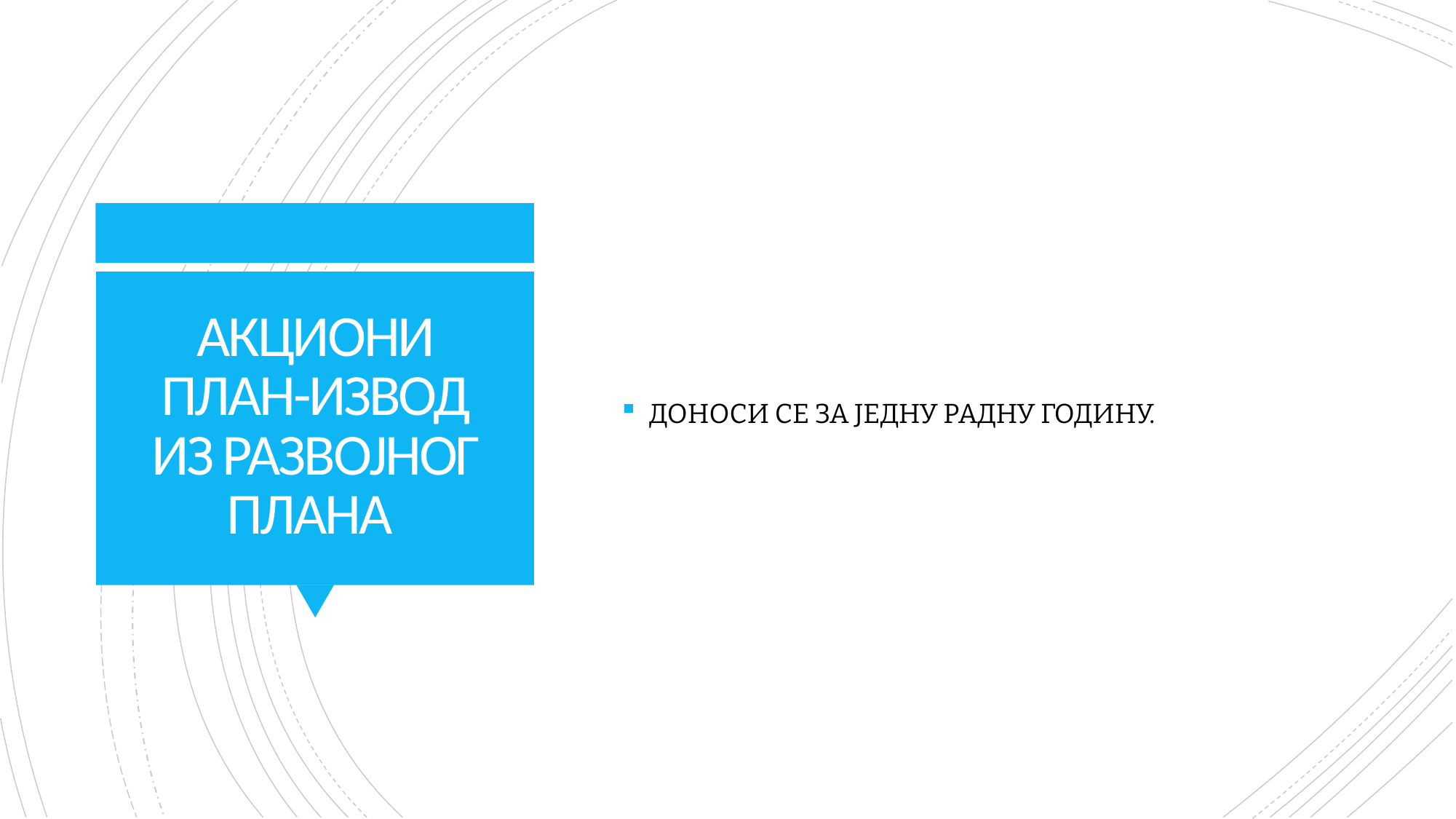

ДОНОСИ СЕ ЗА ЈЕДНУ РАДНУ ГОДИНУ.
# АКЦИОНИ ПЛАН-ИЗВОД ИЗ РАЗВОЈНОГ ПЛАНА